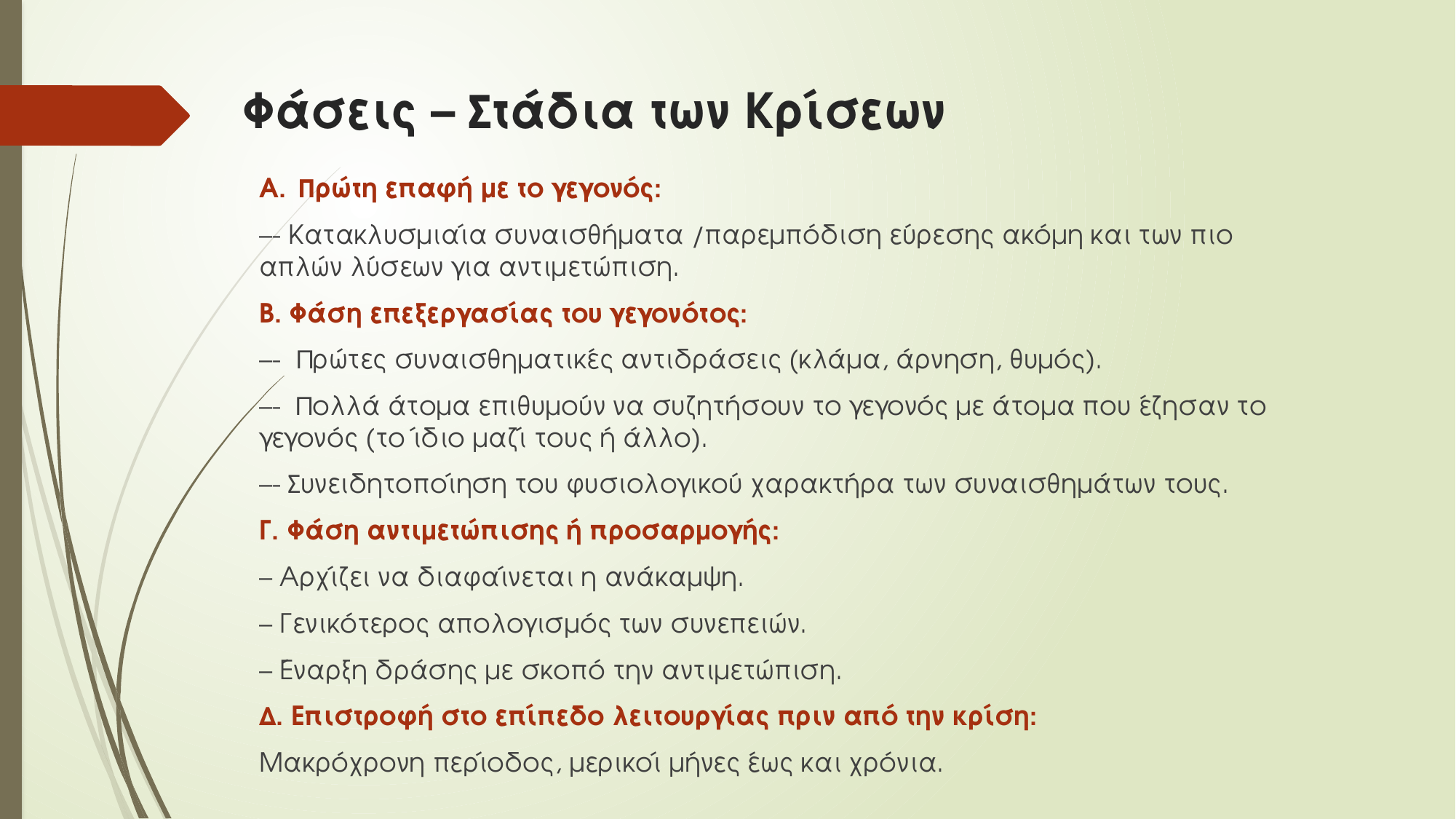

# Φάσεις – Στάδια των Κρίσεων
Πρώτη επαφή με το γεγονός:
–- Κατακλυσμιαία συναισθήματα /παρεμπόδιση εύρεσης ακόμη και των πιο απλών λύσεων για αντιμετώπιση.
Β. Φάση επεξεργασίας του γεγονότος:
–-  Πρώτες συναισθηματικές αντιδράσεις (κλάμα, άρνηση, θυμός).
–-  Πολλά άτομα επιθυμούν να συζητήσουν το γεγονός με άτομα που έζησαν το γεγονός (το ίδιο μαζί τους ή άλλο).
–- Συνειδητοποίηση του φυσιολογικού χαρακτήρα των συναισθημάτων τους.
Γ. Φάση αντιμετώπισης ή προσαρμογής:
– Αρχίζει να διαφαίνεται η ανάκαμψη.
– Γενικότερος απολογισμός των συνεπειών.
– Έναρξη δράσης με σκοπό την αντιμετώπιση.
Δ. Επιστροφή στο επίπεδο λειτουργίας πριν από την κρίση:
Μακρόχρονη περίοδος, μερικοί μήνες έως και χρόνια.